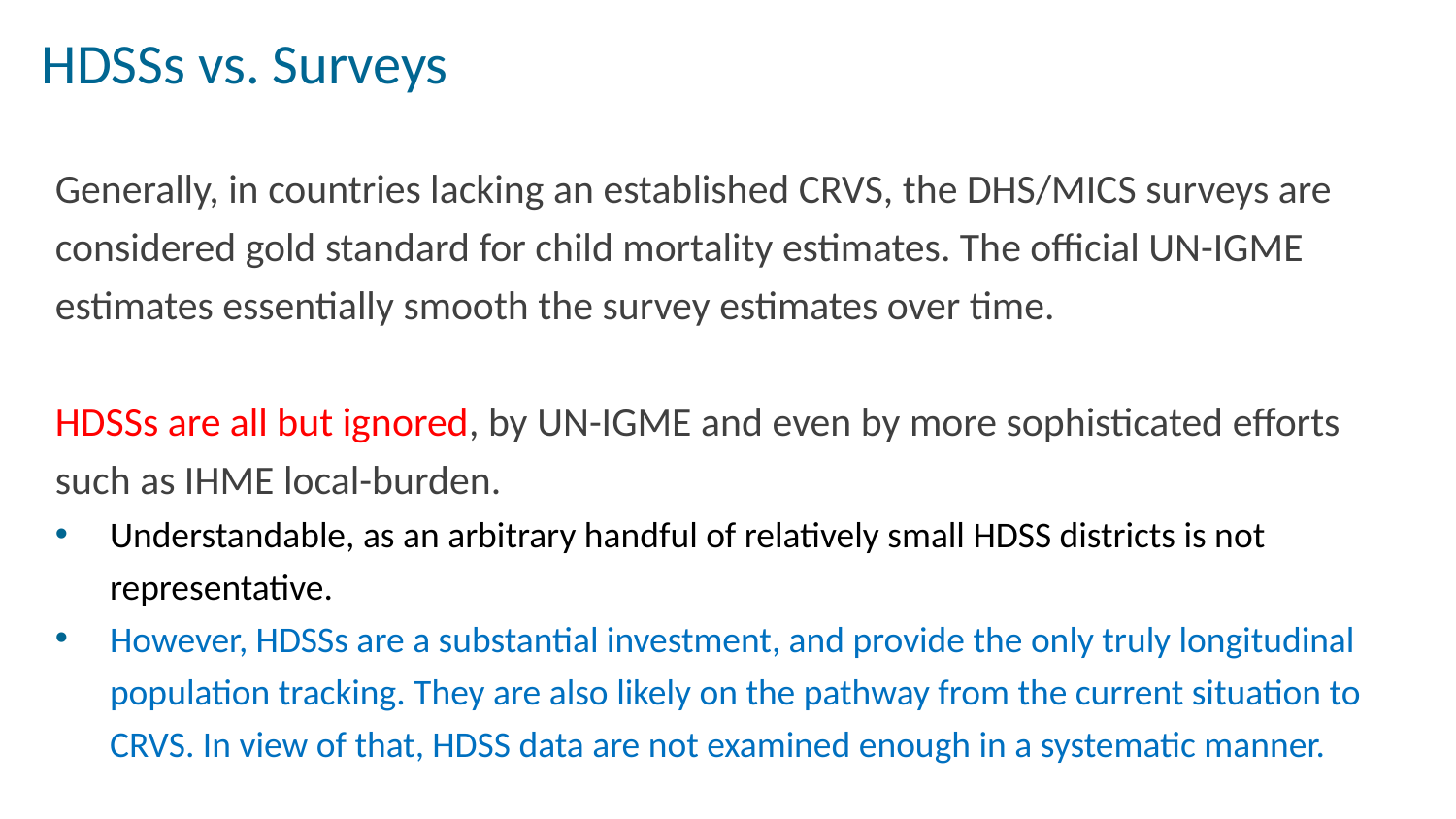

# HDSSs vs. Surveys
Generally, in countries lacking an established CRVS, the DHS/MICS surveys are considered gold standard for child mortality estimates. The official UN-IGME estimates essentially smooth the survey estimates over time.

HDSSs are all but ignored, by UN-IGME and even by more sophisticated efforts such as IHME local-burden.
Understandable, as an arbitrary handful of relatively small HDSS districts is not representative.
However, HDSSs are a substantial investment, and provide the only truly longitudinal population tracking. They are also likely on the pathway from the current situation to CRVS. In view of that, HDSS data are not examined enough in a systematic manner.